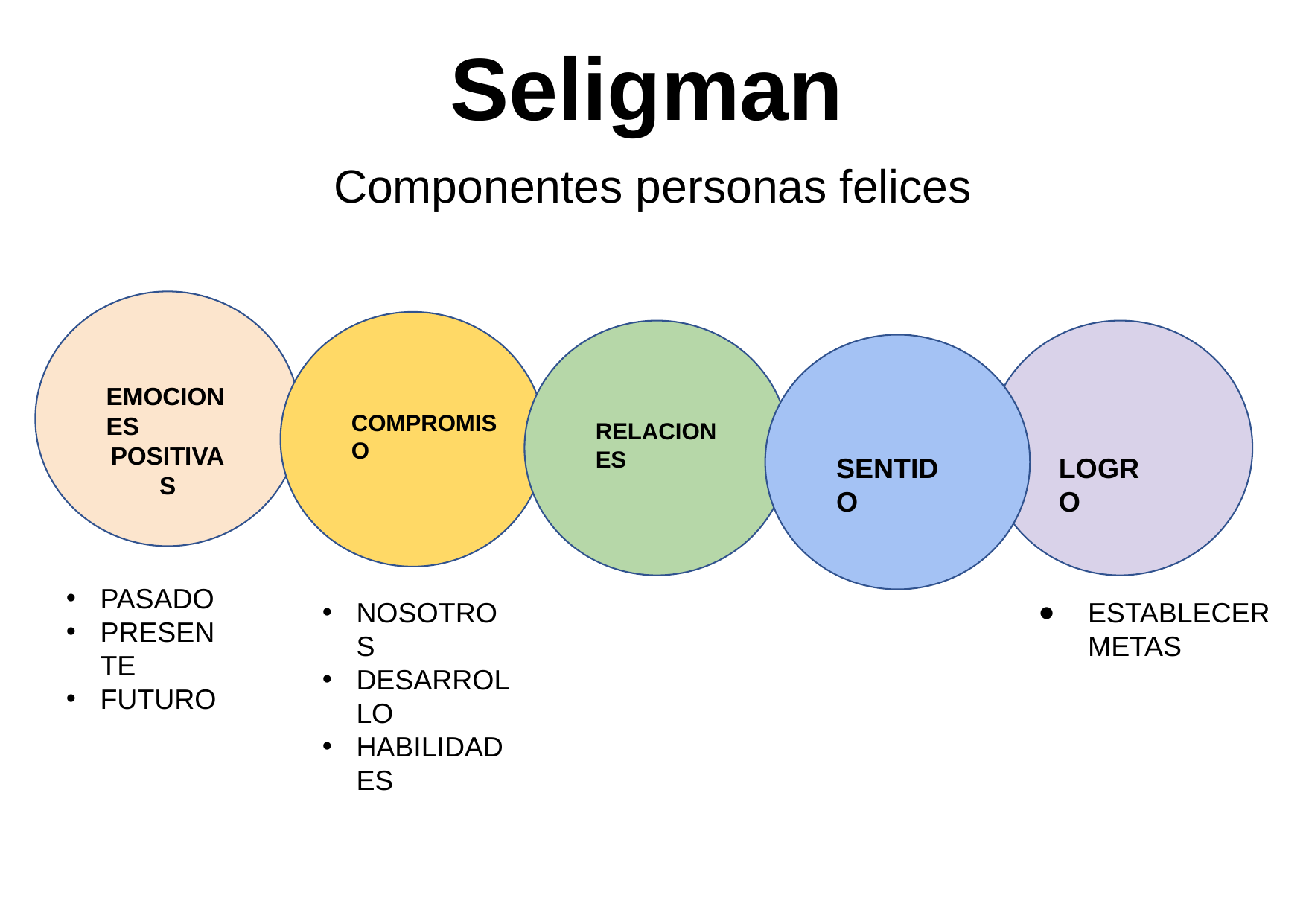

# Seligman
Componentes personas felices

COMPROMISO

RELACIONES

   LOGRO

 SENTIDO
EMOCIONES
POSITIVAS
PASADO
PRESENTE
FUTURO
NOSOTROS
DESARROLLO
HABILIDADES
ESTABLECER METAS